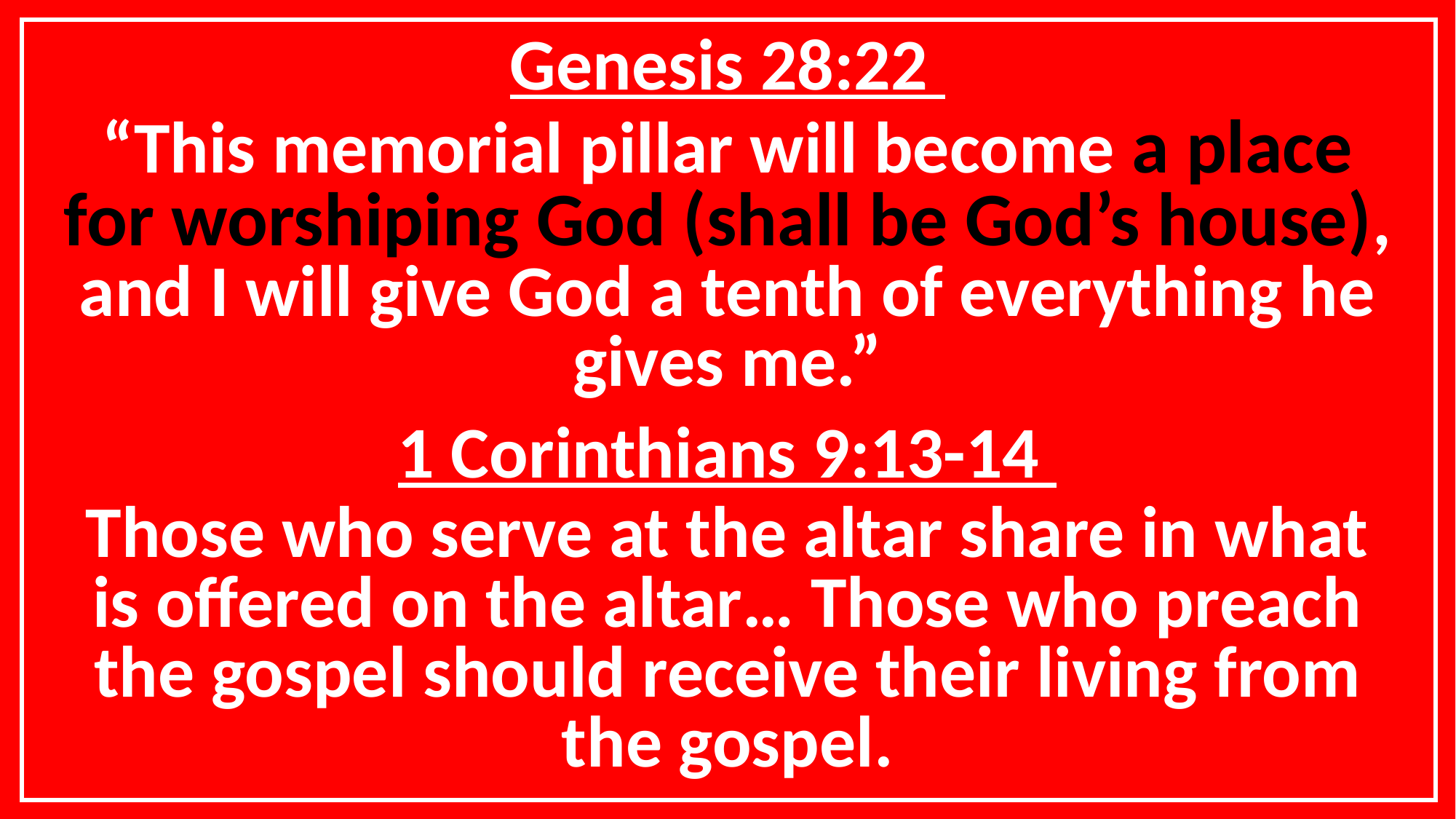

Genesis 28:22
“This memorial pillar will become a place for worshiping God (shall be God’s house), and I will give God a tenth of everything he gives me.”
1 Corinthians 9:13-14
Those who serve at the altar share in what is offered on the altar… Those who preach the gospel should receive their living from the gospel.